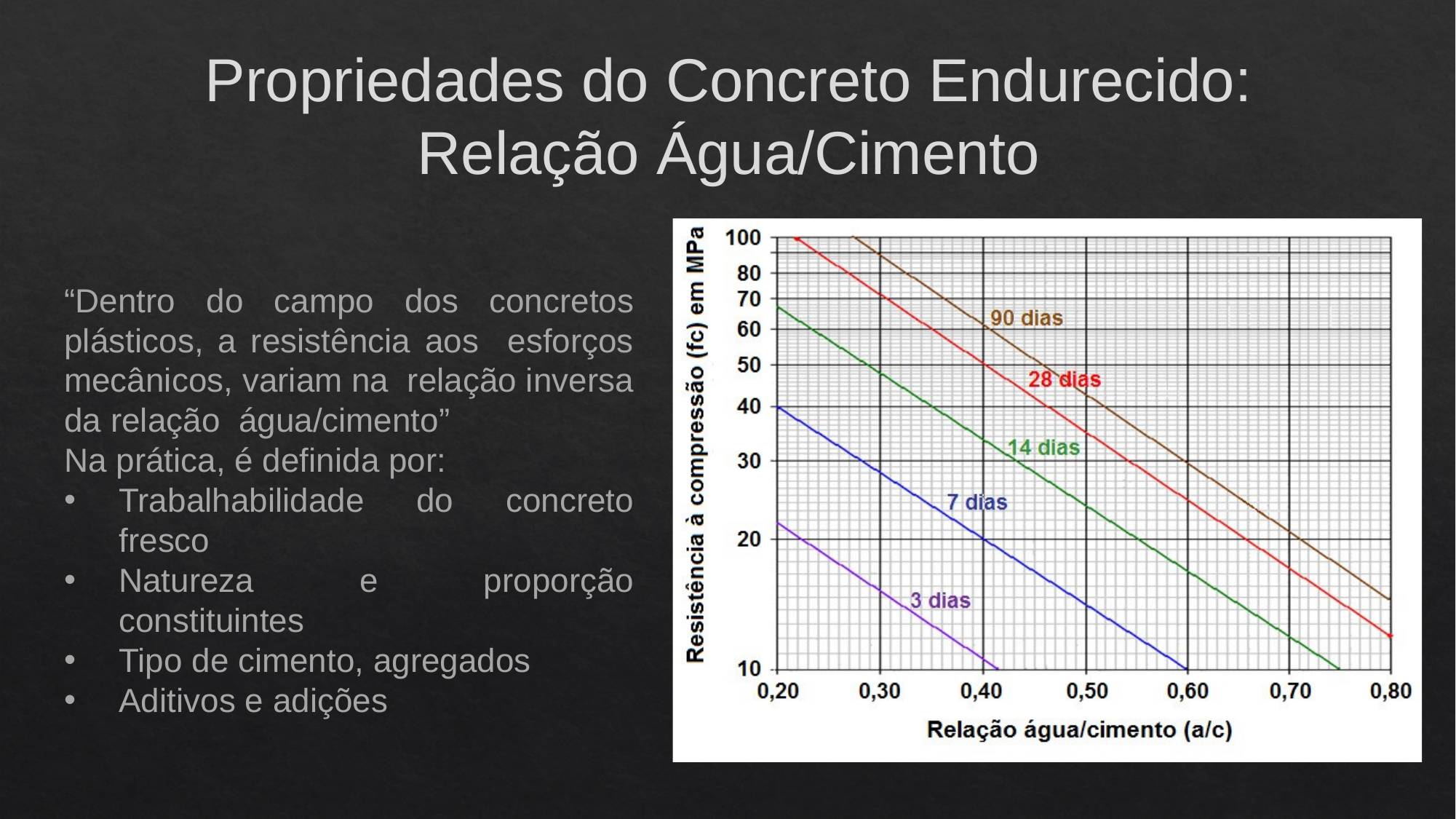

Propriedades do Concreto Endurecido: Relação Água/Cimento

“Dentro do campo dos concretos plásticos, a resistência aos  esforços mecânicos, variam na  relação inversa da relação  água/cimento”
Na prática, é definida por:
Trabalhabilidade do concreto fresco
Natureza e proporção constituintes
Tipo de cimento, agregados
Aditivos e adições